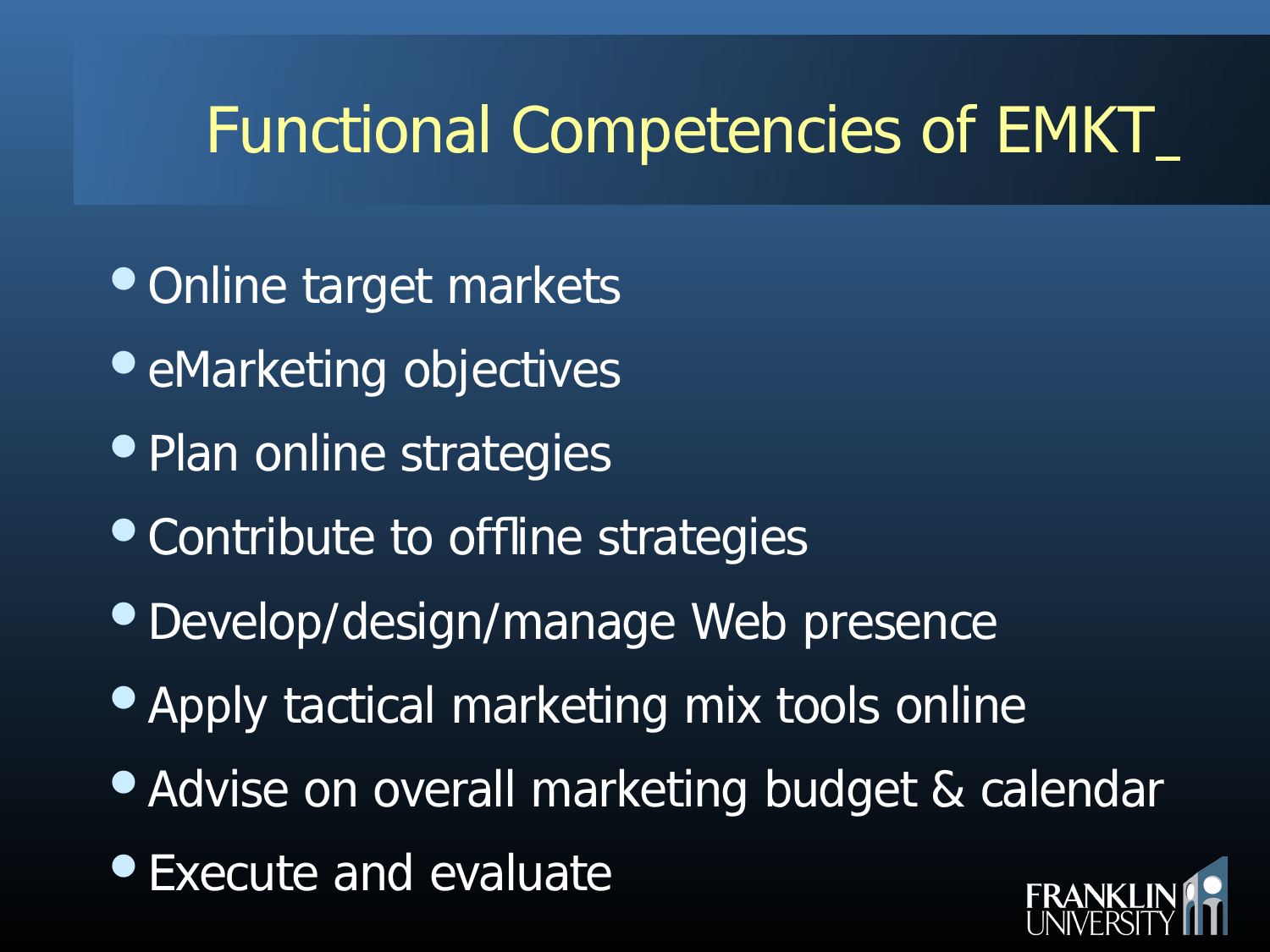

Functional Competencies of EMKT
Online target markets
eMarketing objectives
Plan online strategies
Contribute to offline strategies
Develop/design/manage Web presence
Apply tactical marketing mix tools online
Advise on overall marketing budget & calendar
Execute and evaluate